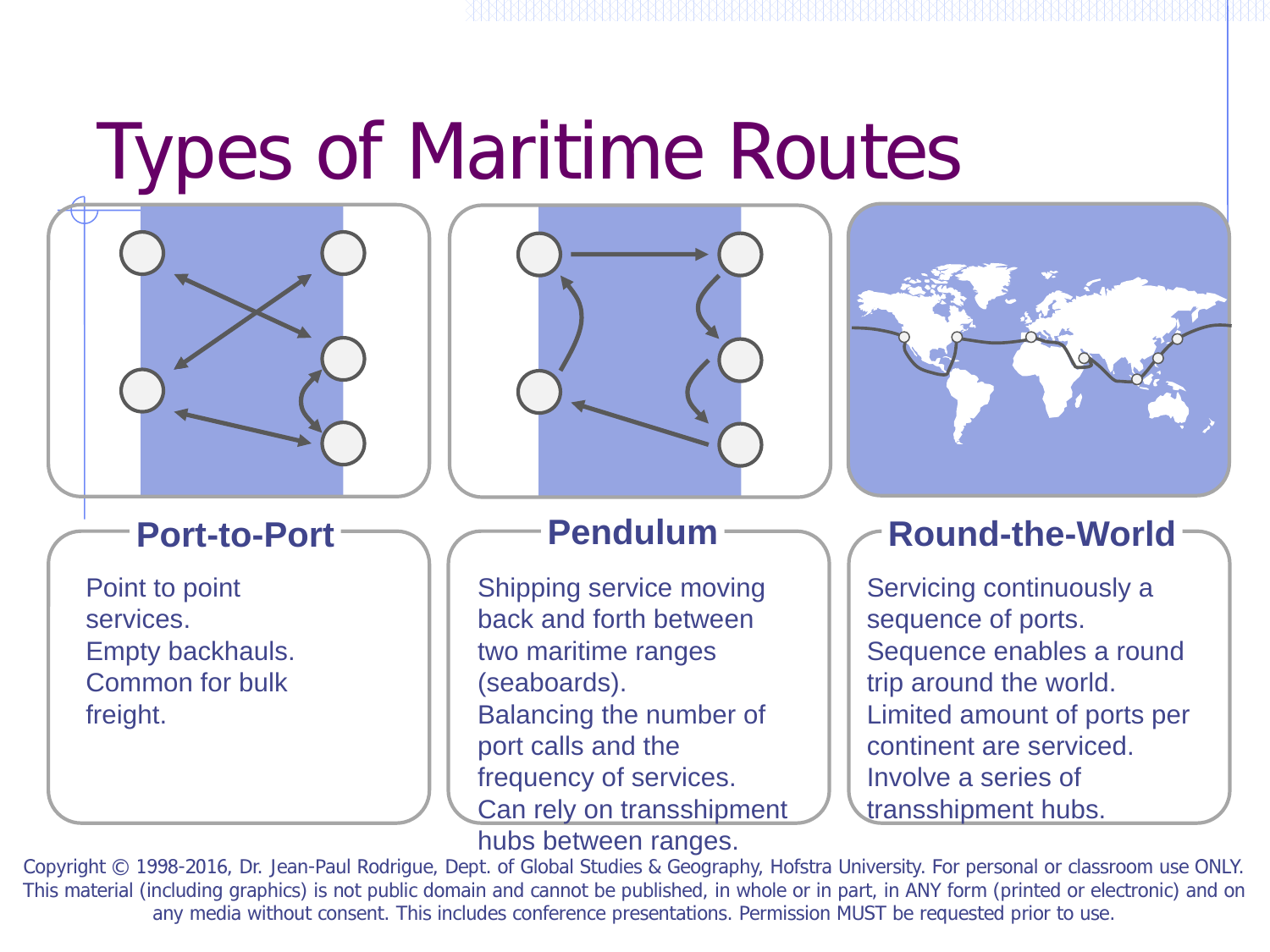

# Types of Maritime Routes

Pendulum
Round-the-World
Port-to-Port

Point to point services.
Empty backhauls.
Common for bulk freight.
Shipping service moving back and forth between two maritime ranges (seaboards).
Balancing the number of port calls and the frequency of services.
Can rely on transshipment hubs between ranges.
Servicing continuously a sequence of ports.
Sequence enables a round trip around the world.
Limited amount of ports per continent are serviced.
Involve a series of transshipment hubs.
Copyright © 1998-2016, Dr. Jean-Paul Rodrigue, Dept. of Global Studies & Geography, Hofstra University. For personal or classroom use ONLY. This material (including graphics) is not public domain and cannot be published, in whole or in part, in ANY form (printed or electronic) and on any media without consent. This includes conference presentations. Permission MUST be requested prior to use.